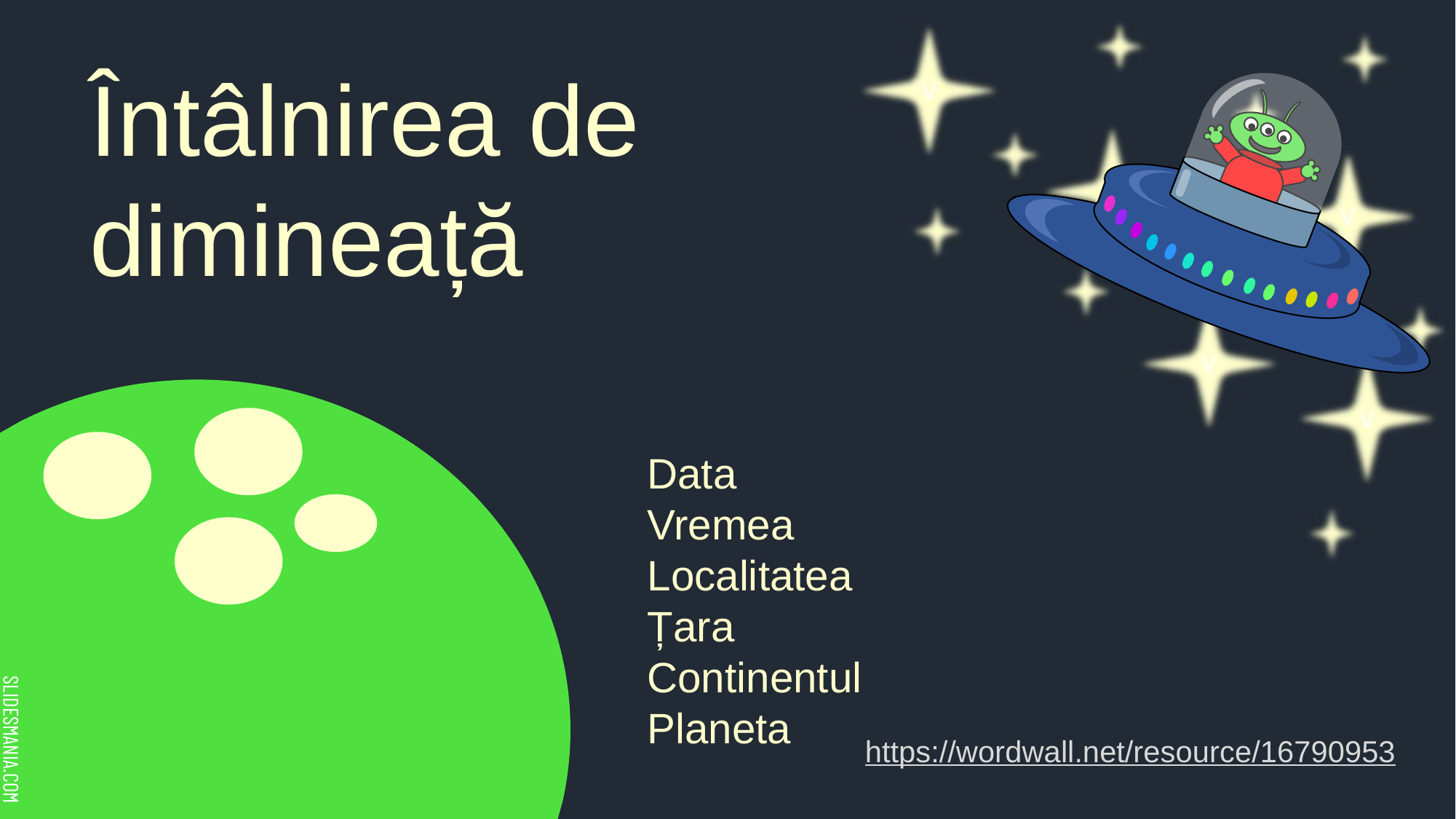

Întâlnirea de dimineață
Data
Vremea
Localitatea
Țara
Continentul
Planeta
https://wordwall.net/resource/16790953